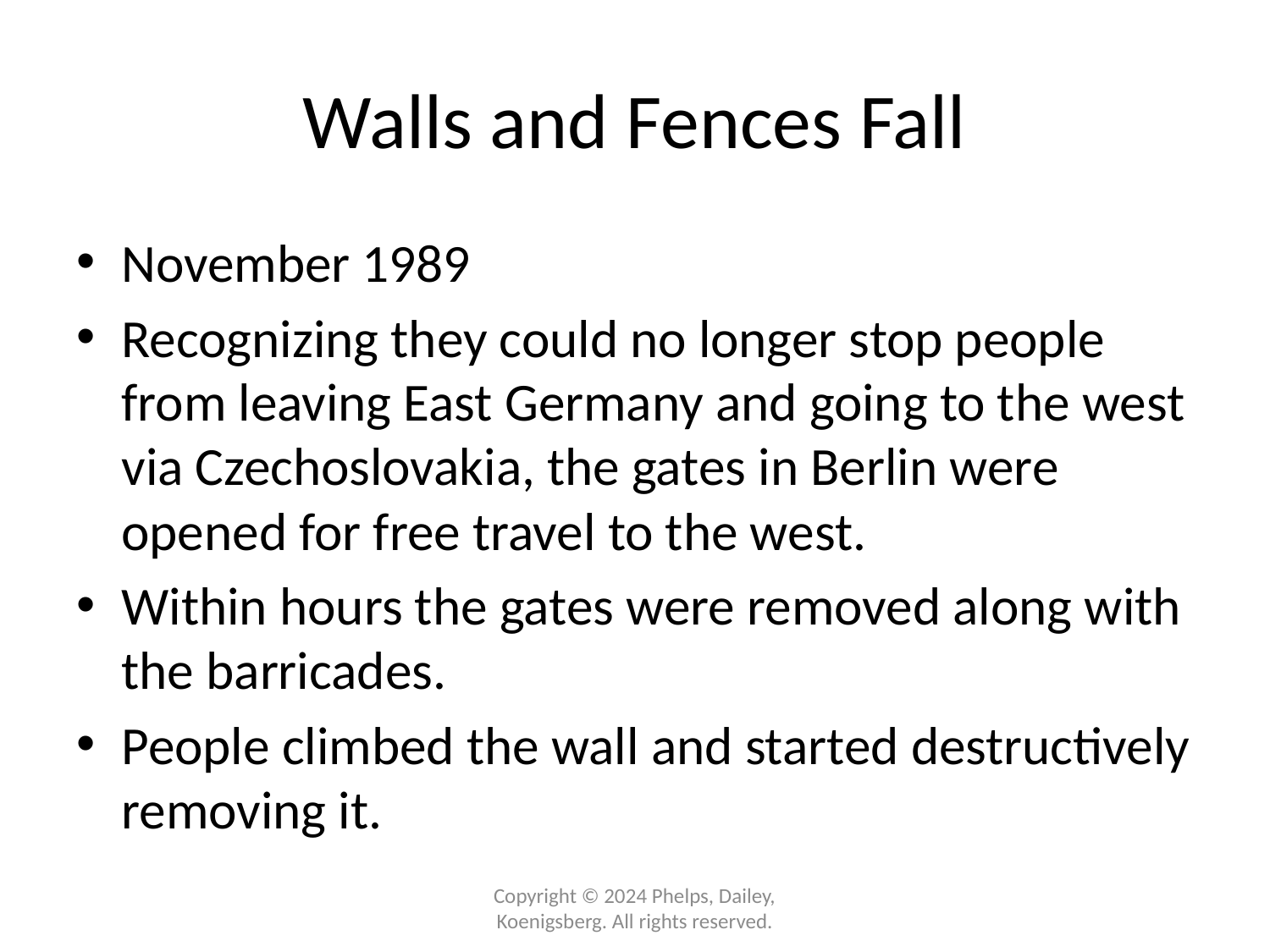

# Walls and Fences Fall
November 1989
Recognizing they could no longer stop people from leaving East Germany and going to the west via Czechoslovakia, the gates in Berlin were opened for free travel to the west.
Within hours the gates were removed along with the barricades.
People climbed the wall and started destructively removing it.
Copyright © 2024 Phelps, Dailey, Koenigsberg. All rights reserved.